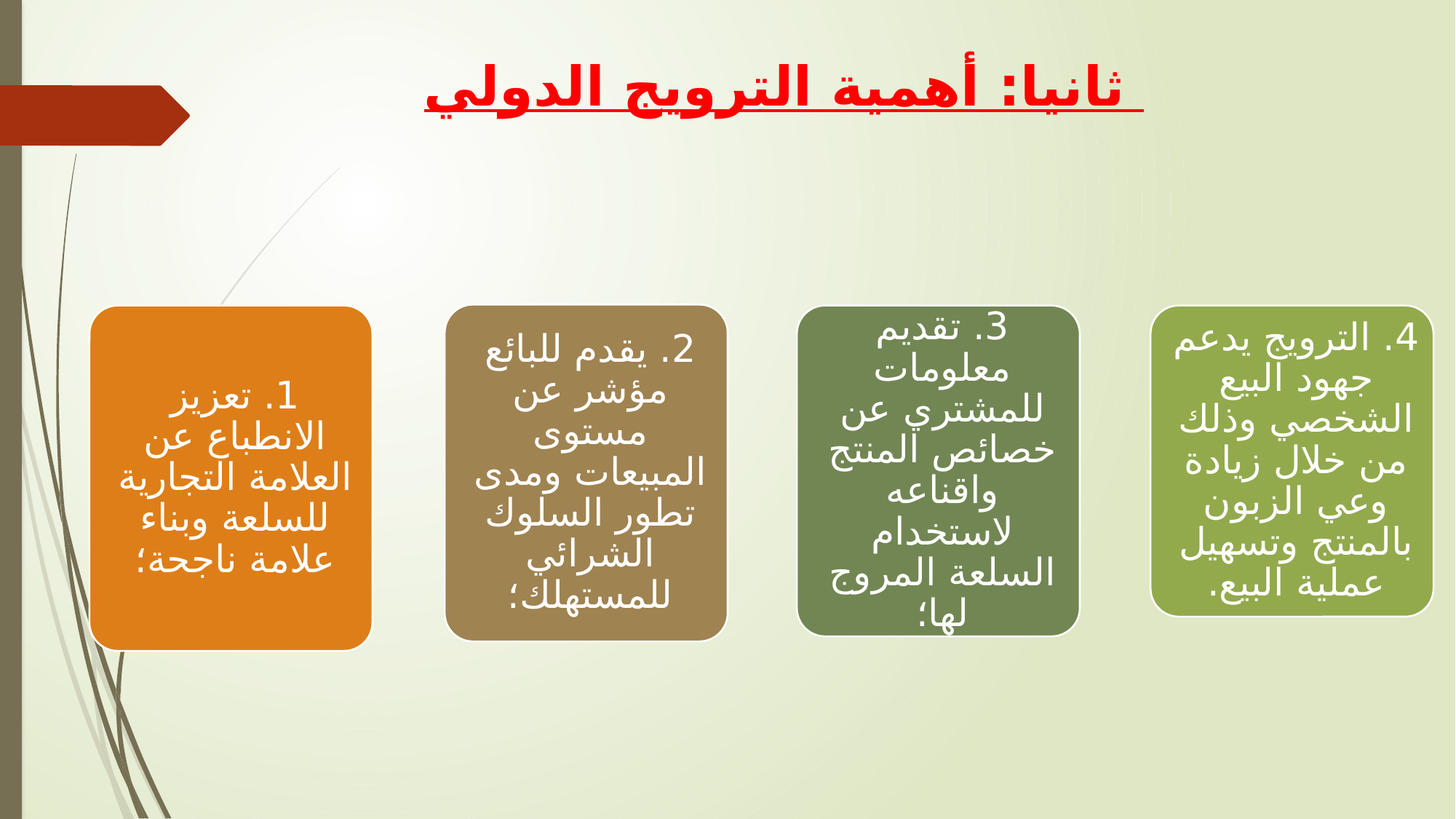

# ثانيا: أهمية الترويج الدولي
1. تعزيز الانطباع عن العلامة التجارية للسلعة وبناء علامة ناجحة؛
2. يقدم للبائع مؤشر عن مستوى المبيعات ومدى تطور السلوك الشرائي للمستهلك؛
3. تقديم معلومات للمشتري عن خصائص المنتج واقناعه لاستخدام السلعة المروج لها؛
4. الترويج يدعم جهود البيع الشخصي وذلك من خلال زيادة وعي الزبون بالمنتج وتسهيل عملية البيع.